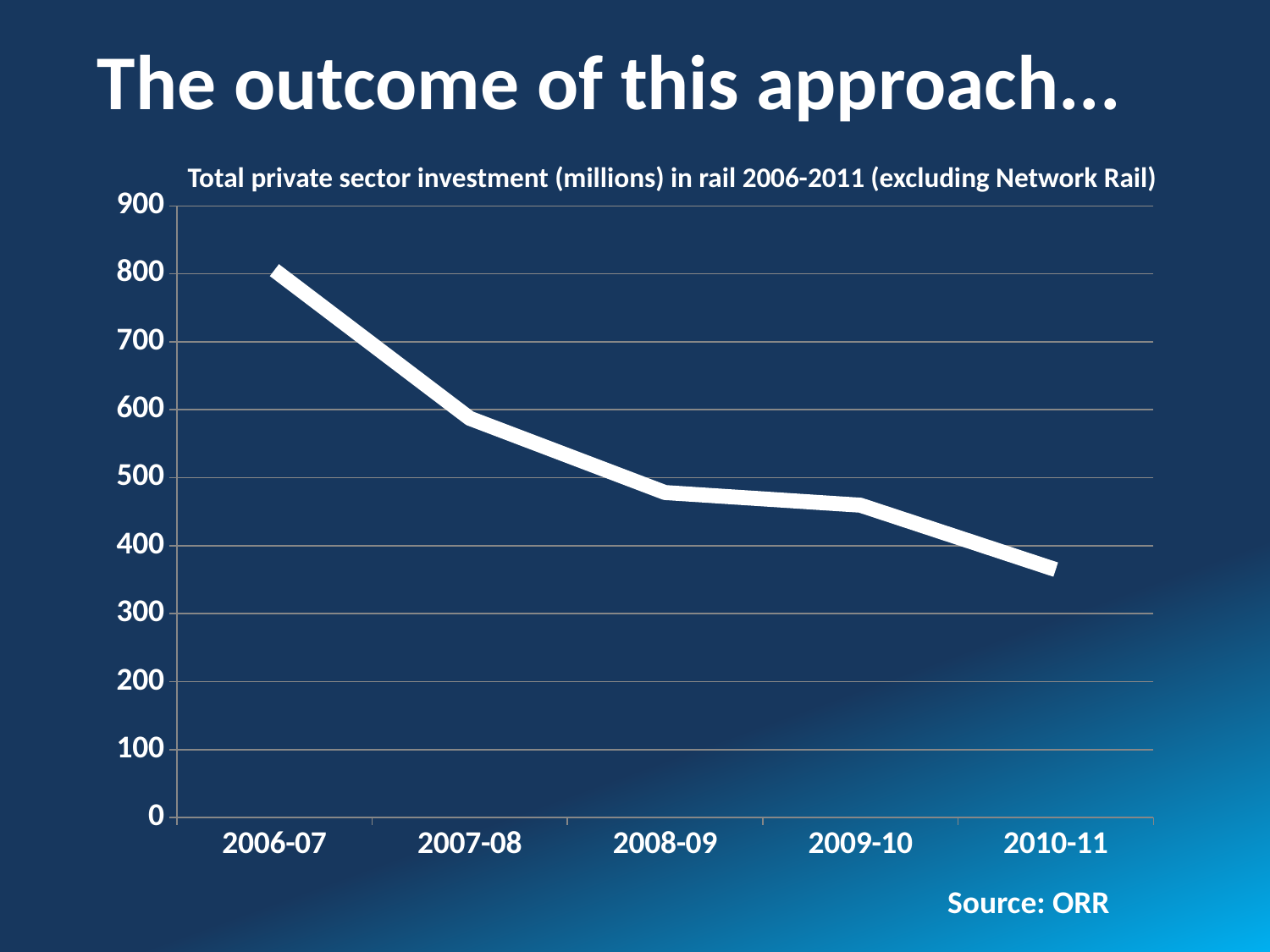

The outcome of this approach...
# Total private sector investment (millions) in rail 2006-2011 (excluding Network Rail)

### Chart

| Category |  |
|---|---|
| 2006-07 | 805.5040969461961 |
| 2007-08 | 587.4272141198325 |
| 2008-09 | 478.26525493885225 |
| 2009-10 | 459.62755794183386 |
| 2010-11 | 364.78853529666463 |
Source: ORR